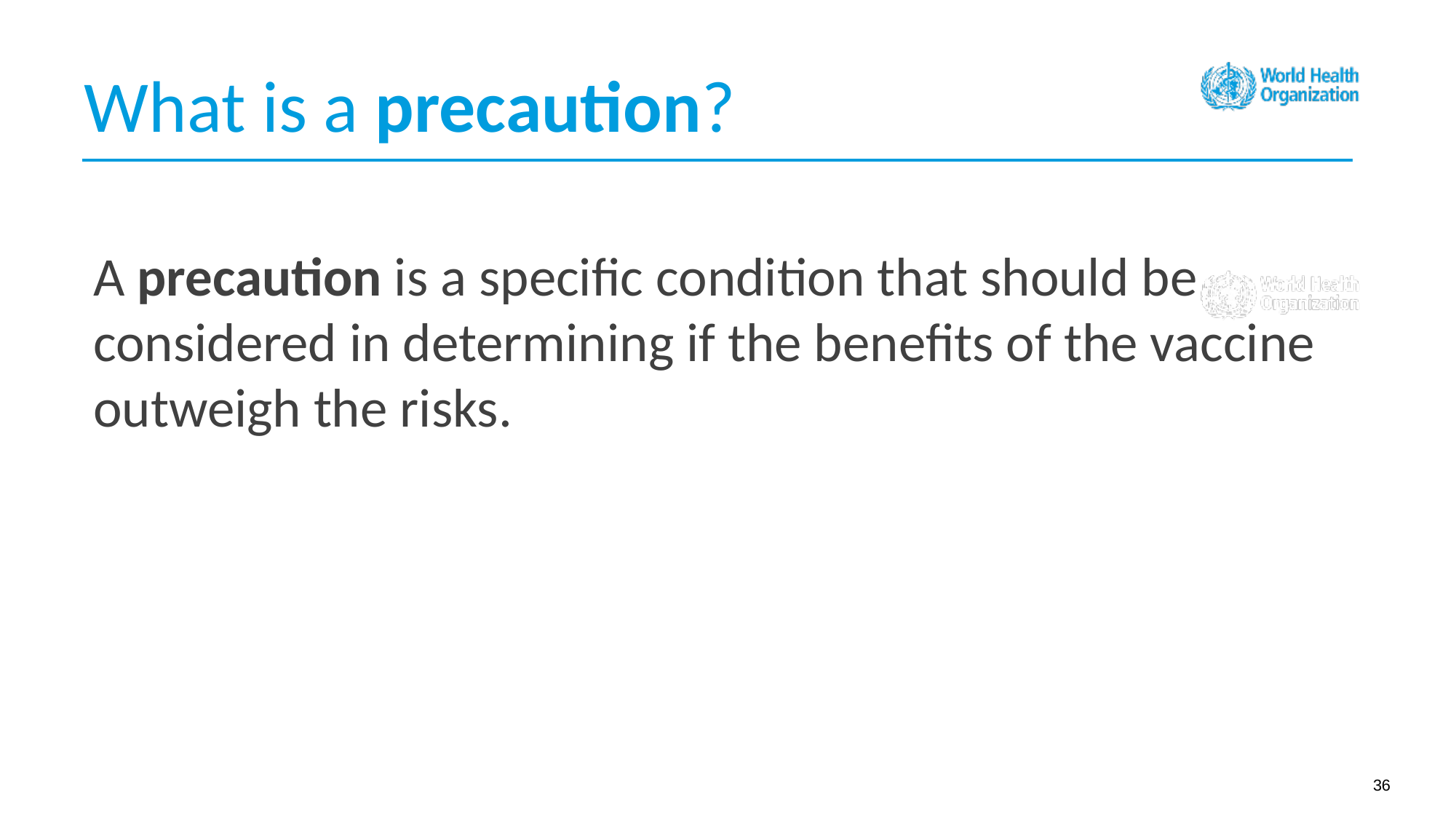

What is a precaution?
A precaution is a specific condition that should be considered in determining if the benefits of the vaccine outweigh the risks.